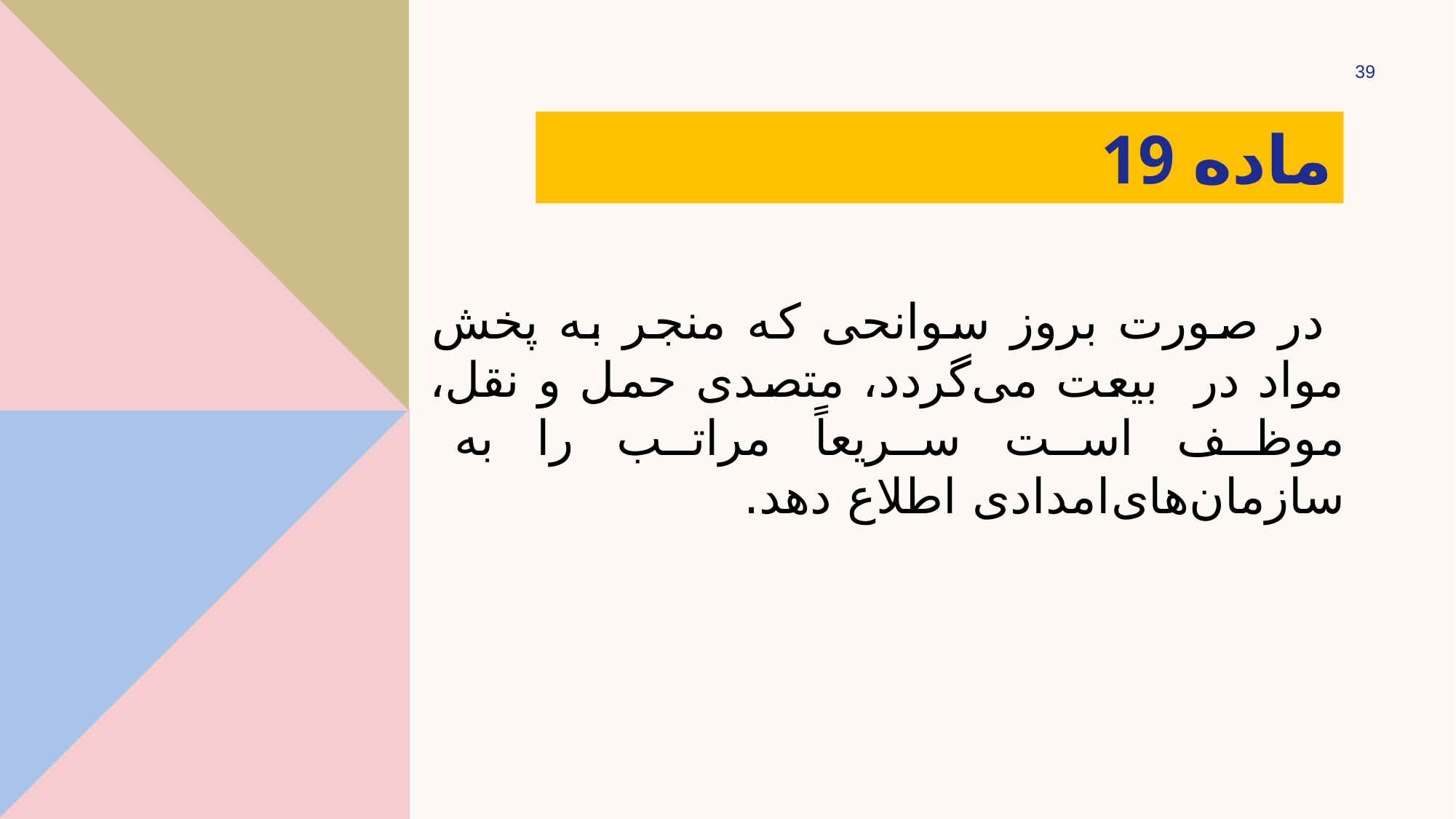

39
# ماده 19
‌ در صورت بروز سوانحی که منجر به پخش مواد در  بیعت می‌گردد، متصدی حمل و نقل، موظف است سریعاً مراتب را به سازمان‌های‌امدادی اطلاع دهد.